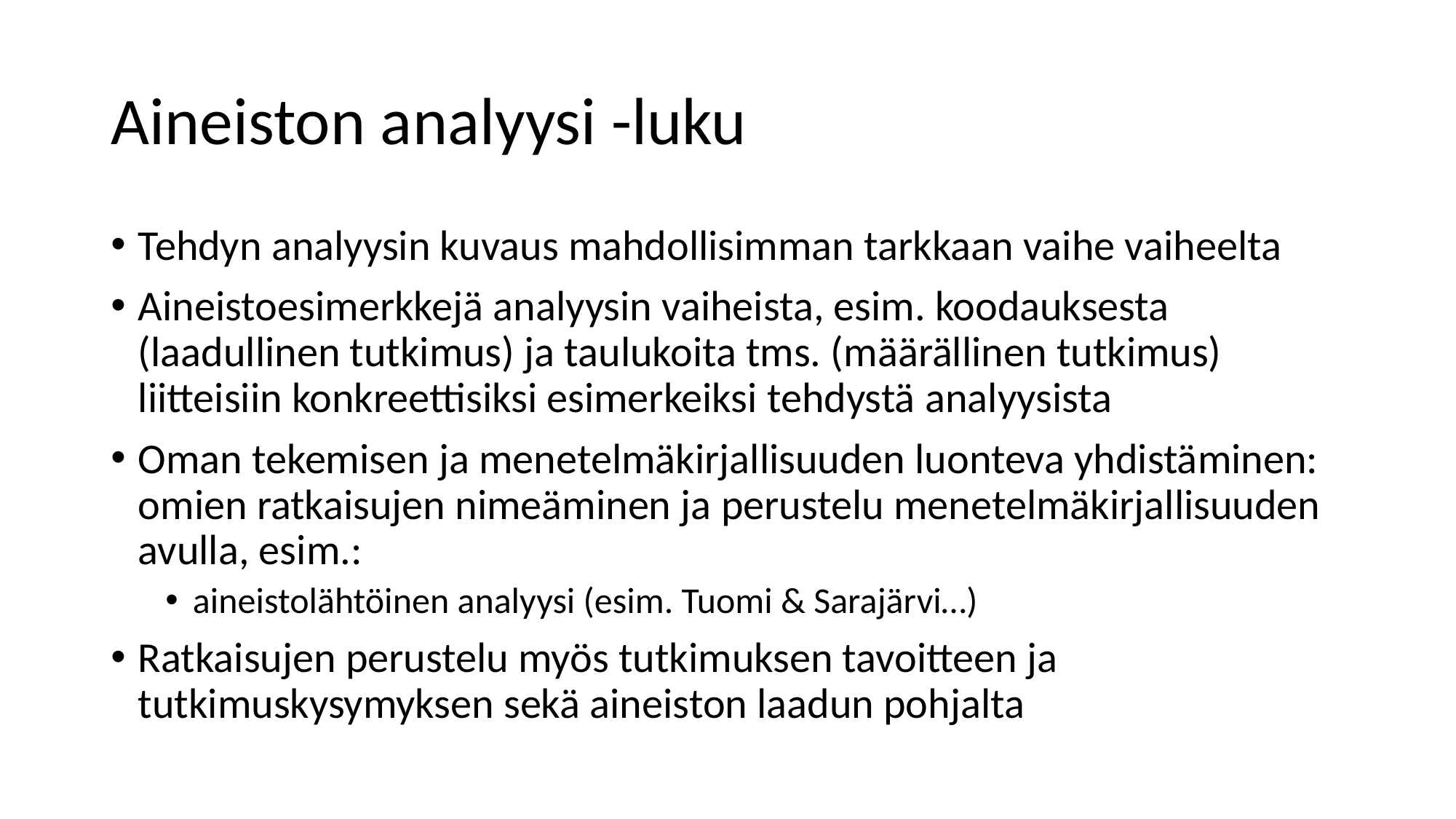

# Aineiston analyysi -luku
Tehdyn analyysin kuvaus mahdollisimman tarkkaan vaihe vaiheelta
Aineistoesimerkkejä analyysin vaiheista, esim. koodauksesta (laadullinen tutkimus) ja taulukoita tms. (määrällinen tutkimus) liitteisiin konkreettisiksi esimerkeiksi tehdystä analyysista
Oman tekemisen ja menetelmäkirjallisuuden luonteva yhdistäminen: omien ratkaisujen nimeäminen ja perustelu menetelmäkirjallisuuden avulla, esim.:
aineistolähtöinen analyysi (esim. Tuomi & Sarajärvi…)
Ratkaisujen perustelu myös tutkimuksen tavoitteen ja tutkimuskysymyksen sekä aineiston laadun pohjalta